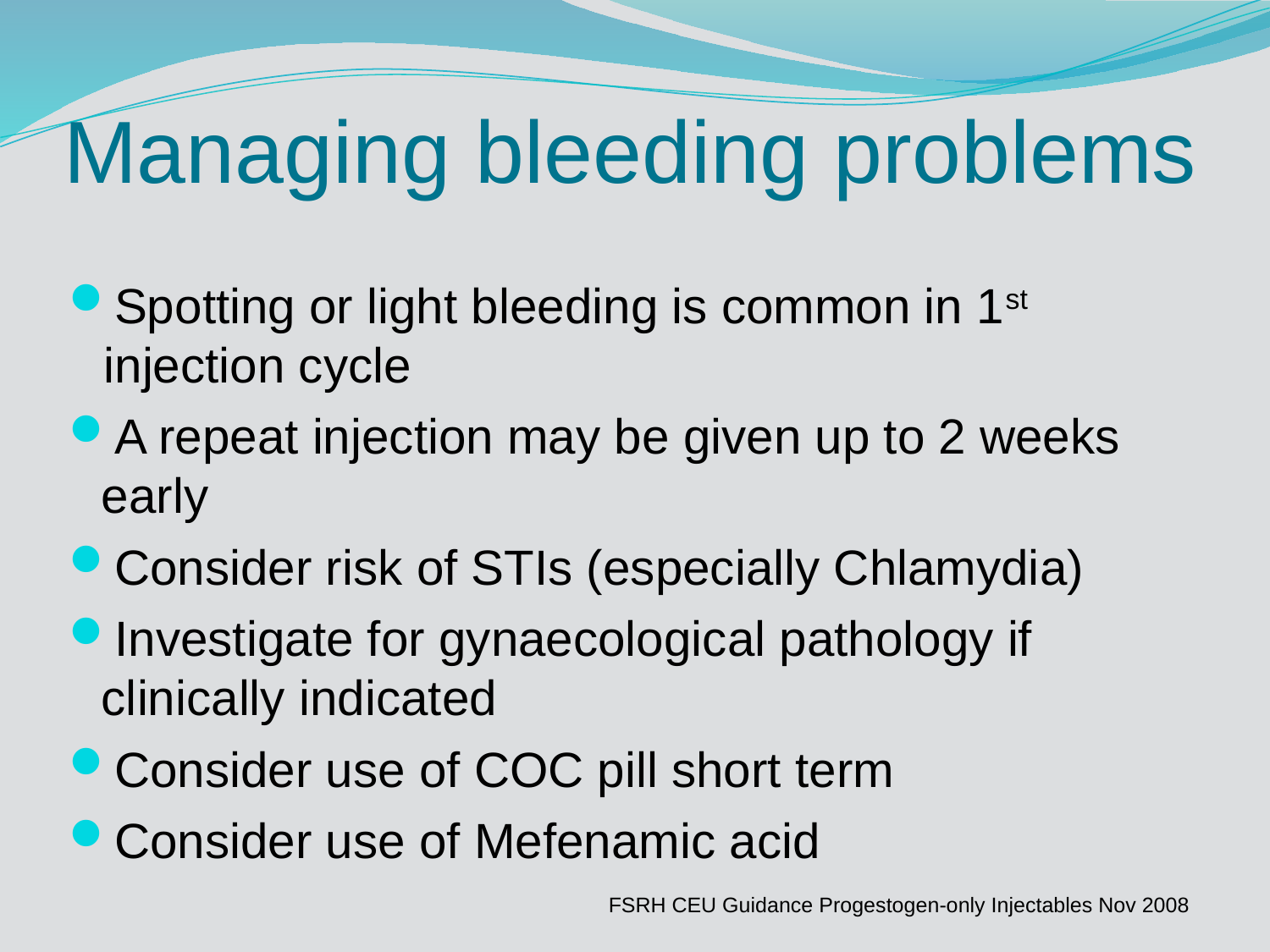

# Managing bleeding problems

Spotting or light bleeding is common in 1st injection cycle
A repeat injection may be given up to 2 weeks early
Consider risk of STIs (especially Chlamydia)
Investigate for gynaecological pathology if clinically indicated
Consider use of COC pill short term
Consider use of Mefenamic acid
FSRH CEU Guidance Progestogen-only Injectables Nov 2008